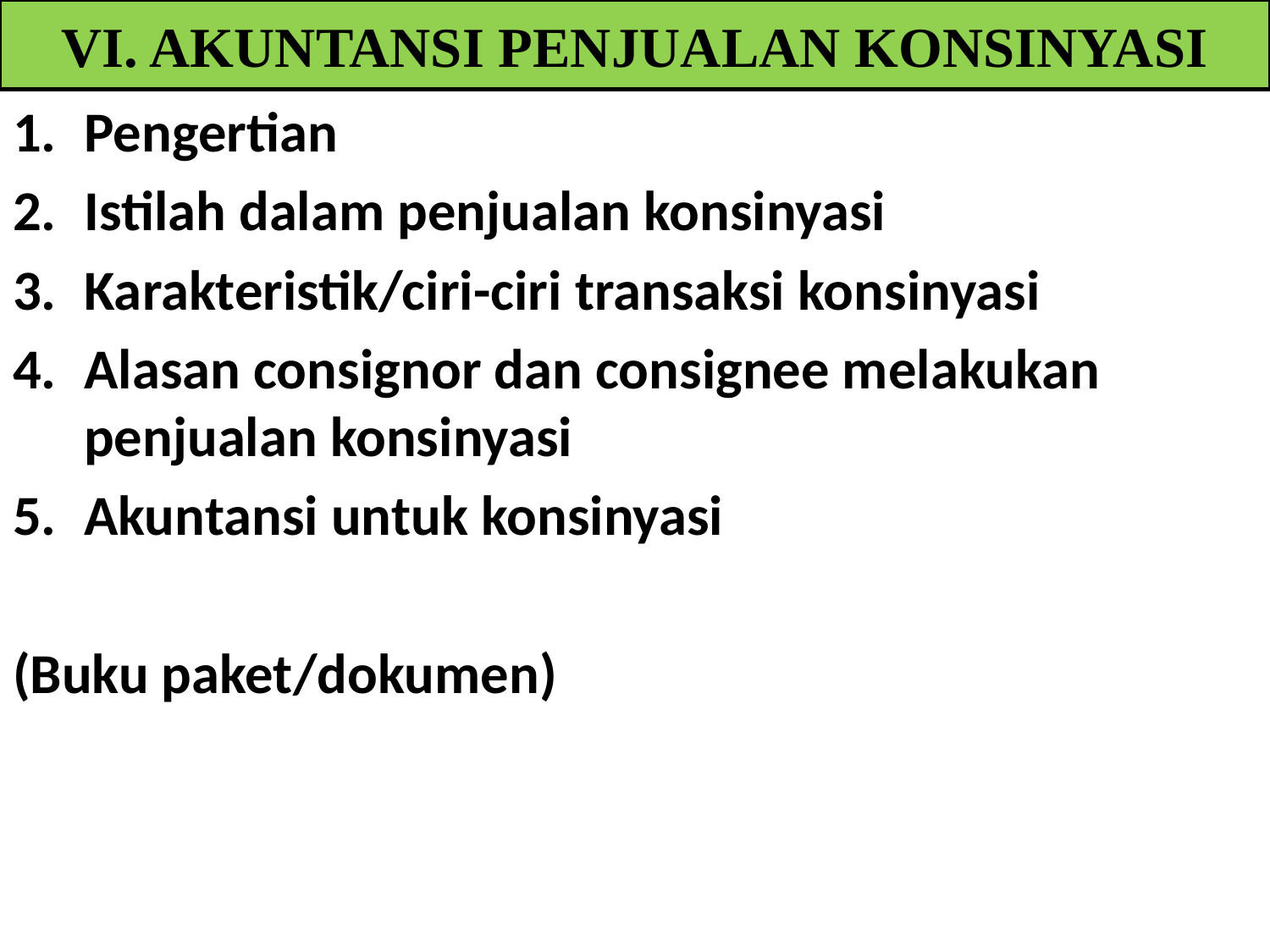

# VI. AKUNTANSI PENJUALAN KONSINYASI
Pengertian
Istilah dalam penjualan konsinyasi
Karakteristik/ciri-ciri transaksi konsinyasi
Alasan consignor dan consignee melakukan penjualan konsinyasi
Akuntansi untuk konsinyasi

(Buku paket/dokumen)